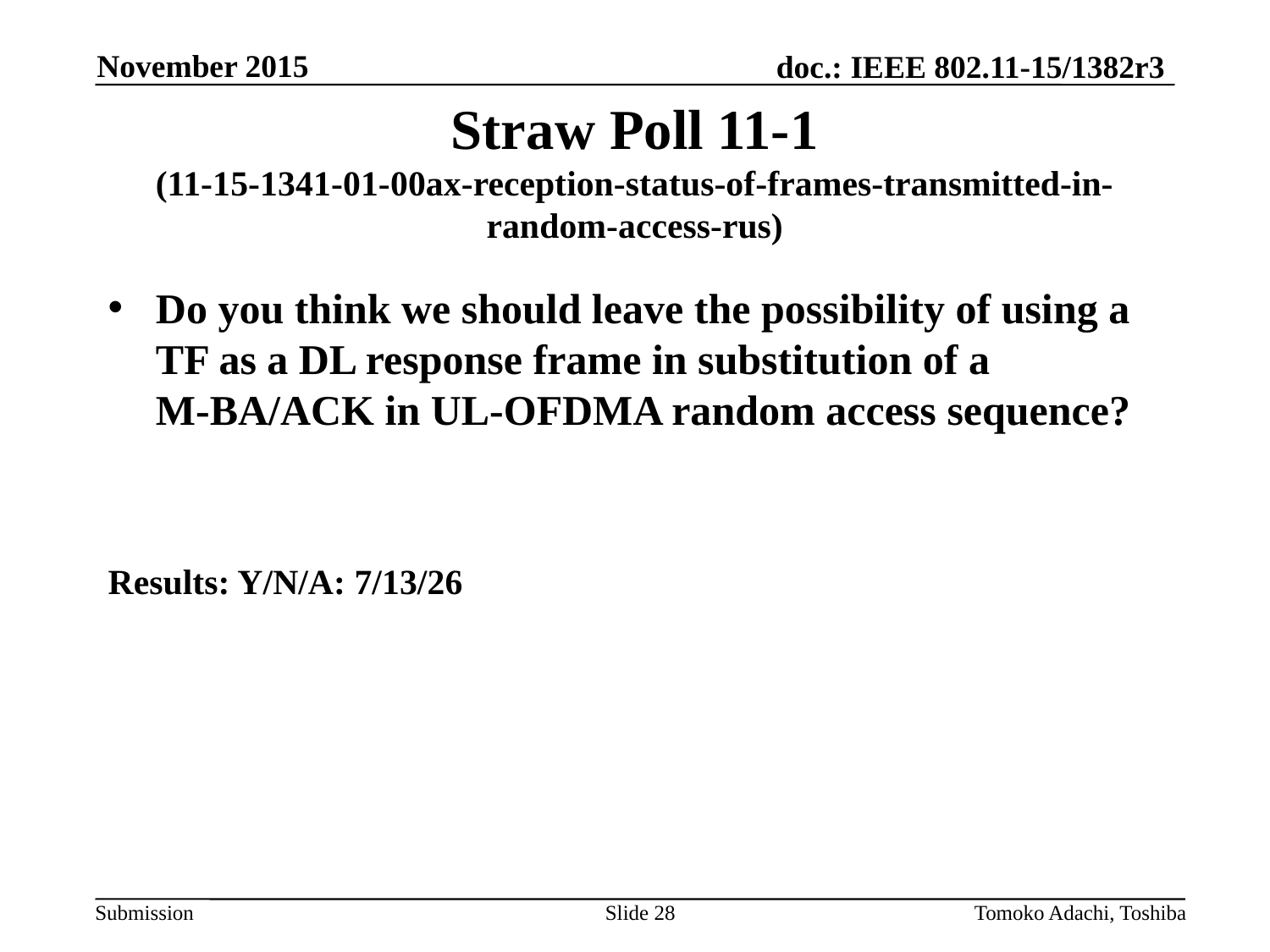

November 2015
# Straw Poll 11-1 (11-15-1341-01-00ax-reception-status-of-frames-transmitted-in-random-access-rus)
Do you think we should leave the possibility of using a TF as a DL response frame in substitution of a M-BA/ACK in UL-OFDMA random access sequence?

Results: Y/N/A: 7/13/26

Slide 28
Tomoko Adachi, Toshiba